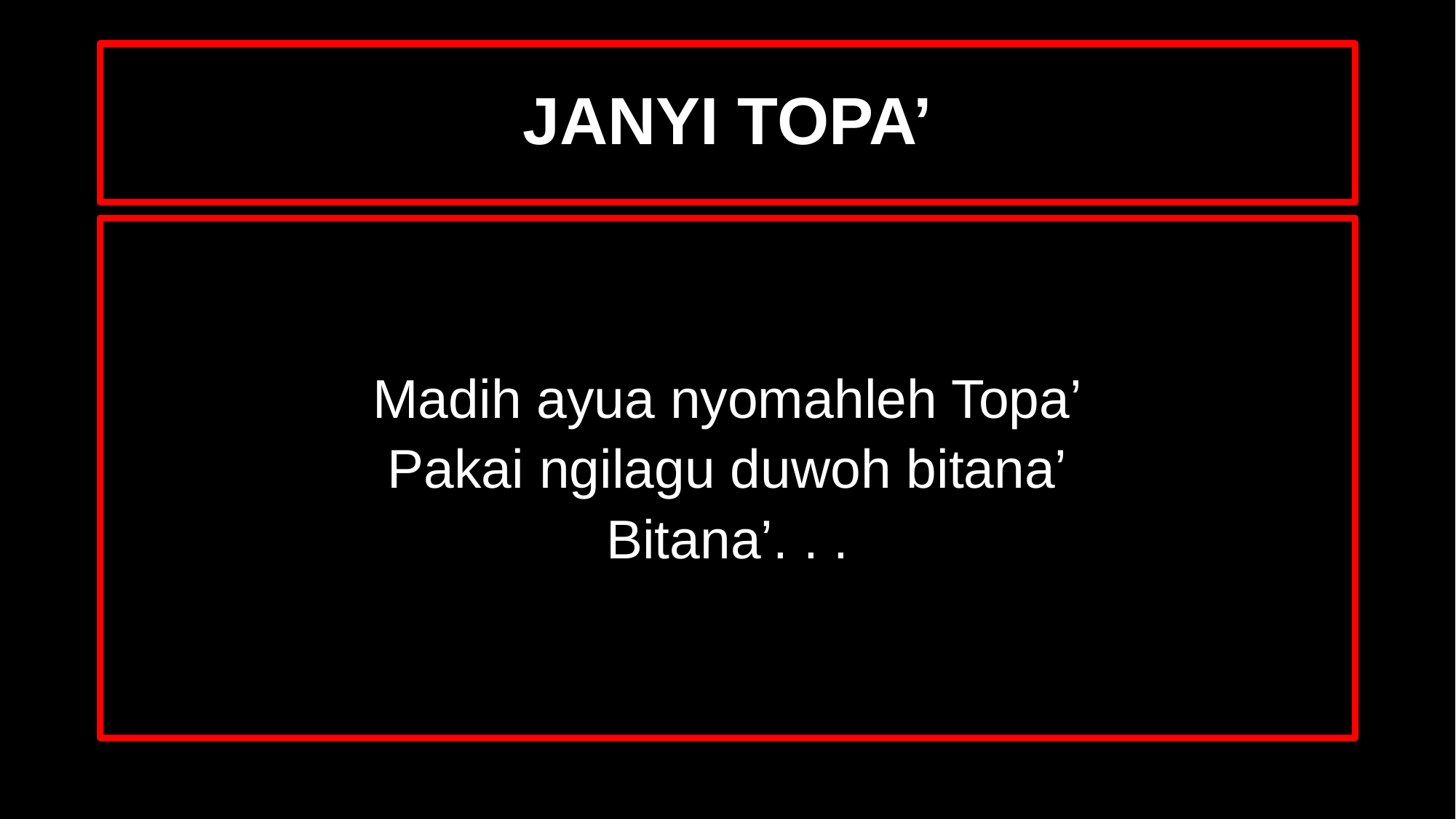

# JANYI TOPA’

Madih ayua nyomahleh Topa’
Pakai ngilagu duwoh bitana’
Bitana’. . .